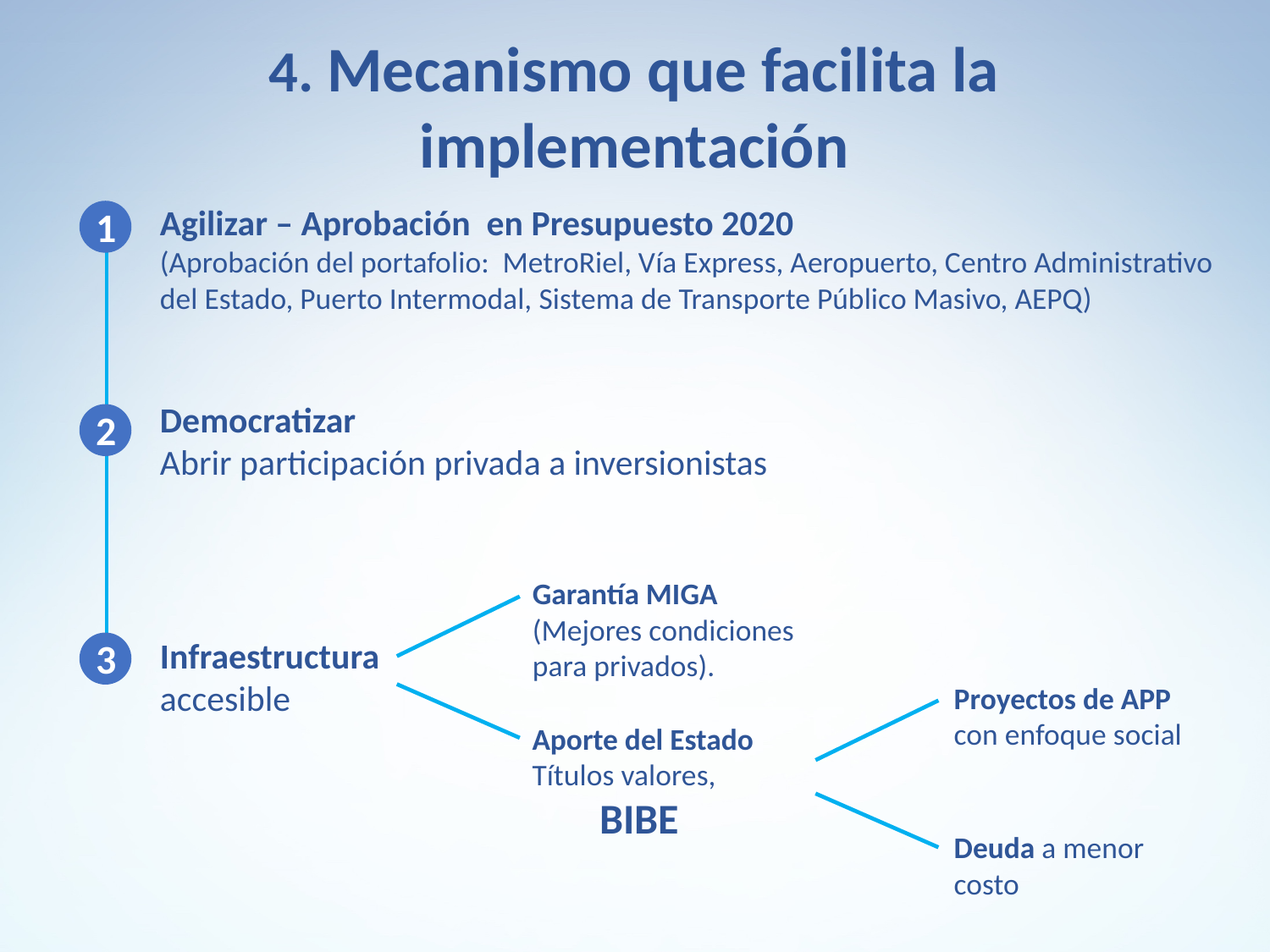

4. Mecanismo que facilita la implementación

Agilizar – Aprobación  en Presupuesto 2020
(Aprobación del portafolio:  MetroRiel, Vía Express, Aeropuerto, Centro Administrativo del Estado, Puerto Intermodal, Sistema de Transporte Público Masivo, AEPQ)
1

Democratizar
Abrir participación privada a inversionistas
2

Garantía MIGA
(Mejores condiciones para privados).
3

Infraestructura accesible
Proyectos de APP con enfoque social
Aporte del Estado
Títulos valores,
          BIBE
Deuda a menor
costo